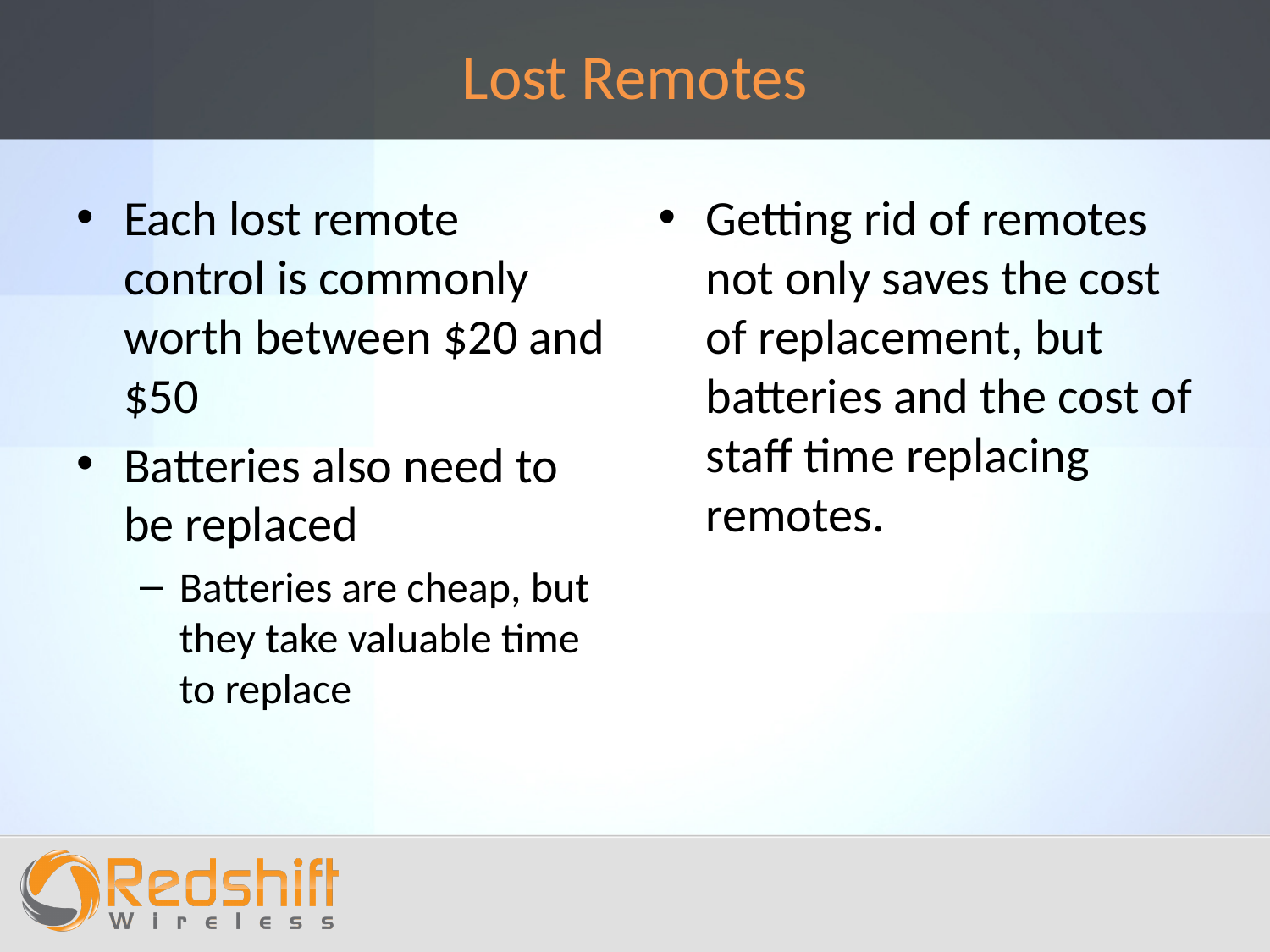

# Lost Remotes
Each lost remote control is commonly worth between $20 and $50
Batteries also need to be replaced
Batteries are cheap, but they take valuable time to replace
Getting rid of remotes not only saves the cost of replacement, but batteries and the cost of staff time replacing remotes.